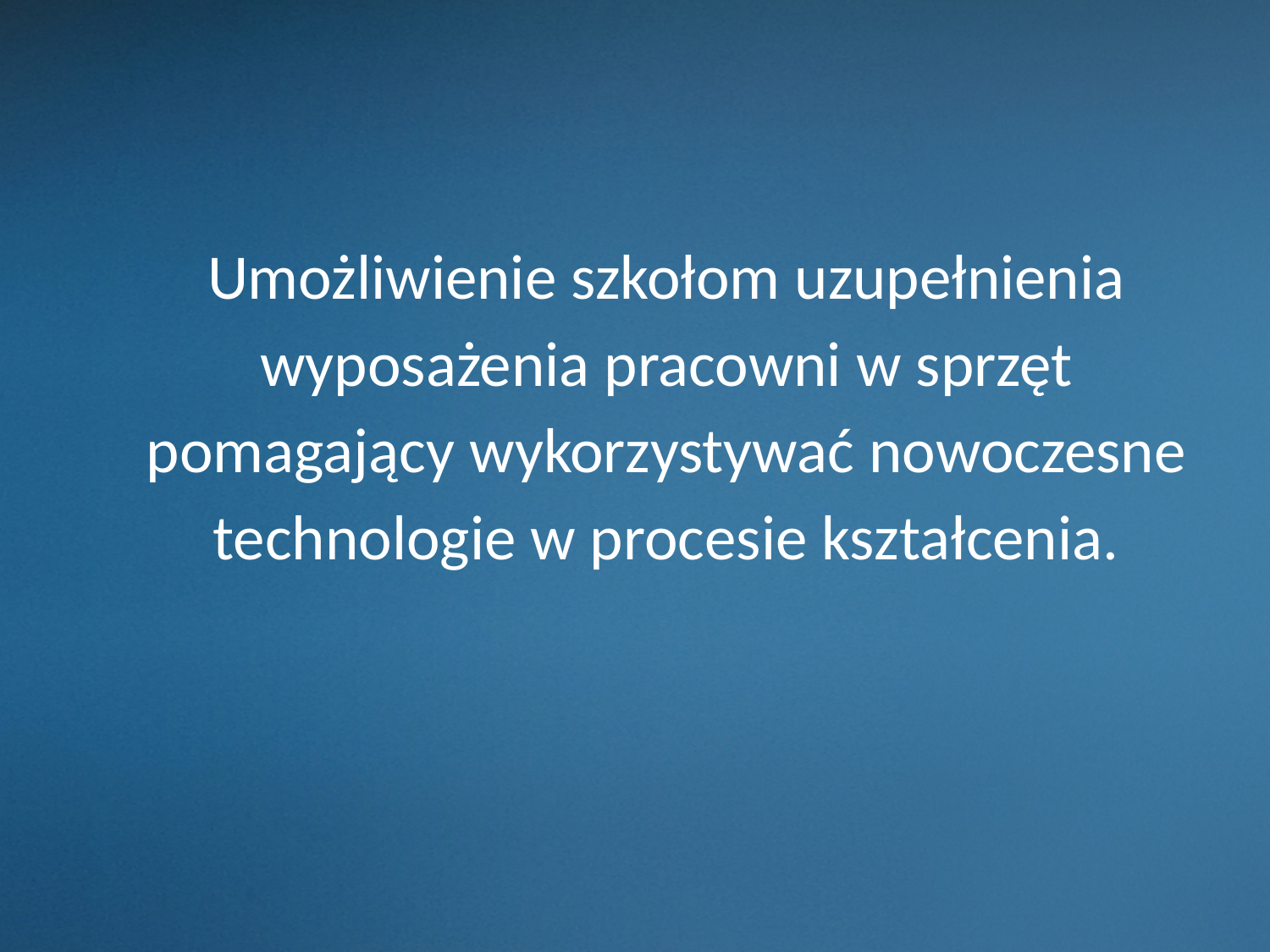

# Umożliwienie szkołom uzupełnienia wyposażenia pracowni w sprzęt pomagający wykorzystywać nowoczesne technologie w procesie kształcenia.